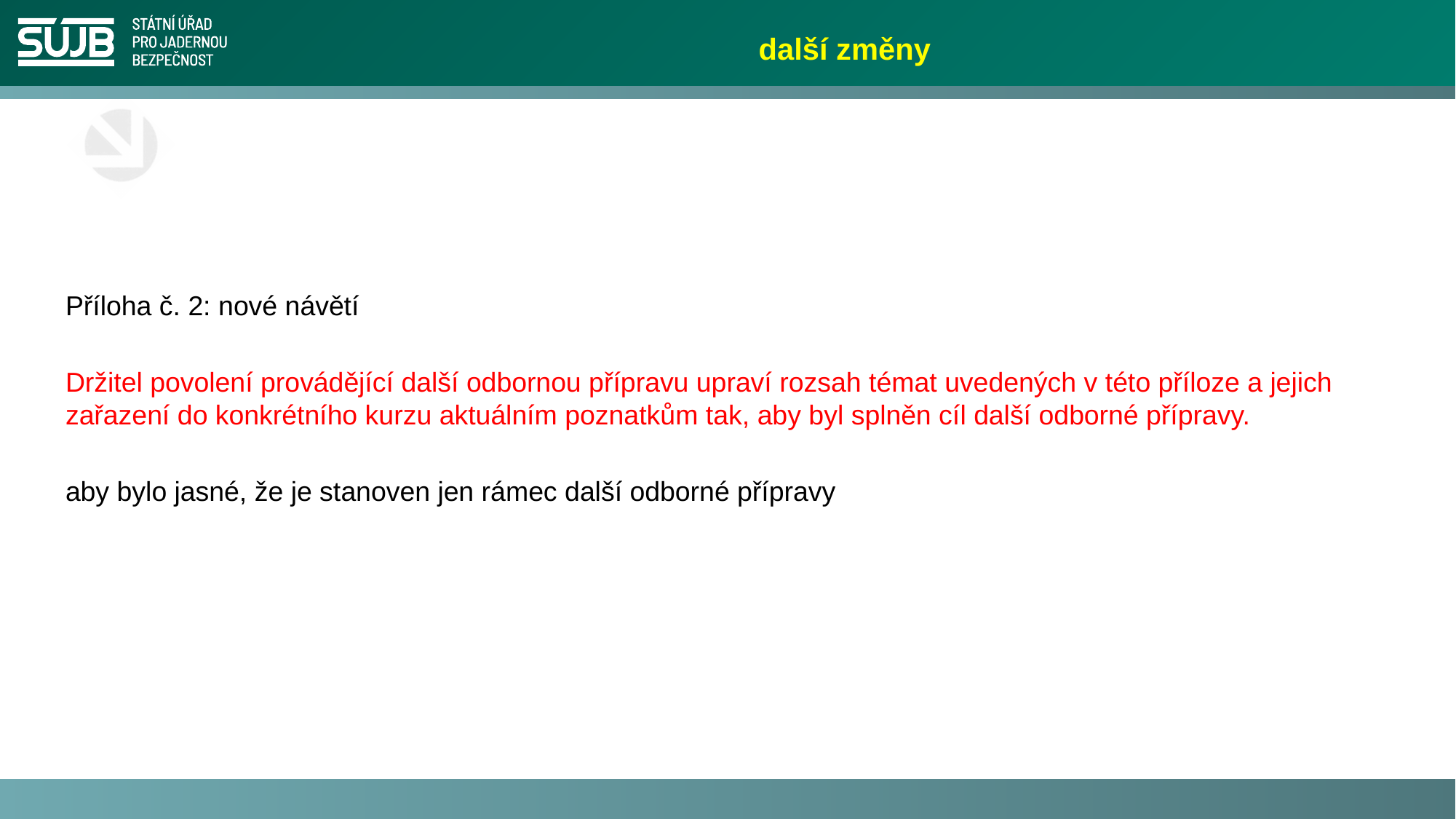

# další změny

Příloha č. 2: nové návětí

Držitel povolení provádějící další odbornou přípravu upraví rozsah témat uvedených v této příloze a jejich zařazení do konkrétního kurzu aktuálním poznatkům tak, aby byl splněn cíl další odborné přípravy.

aby bylo jasné, že je stanoven jen rámec další odborné přípravy